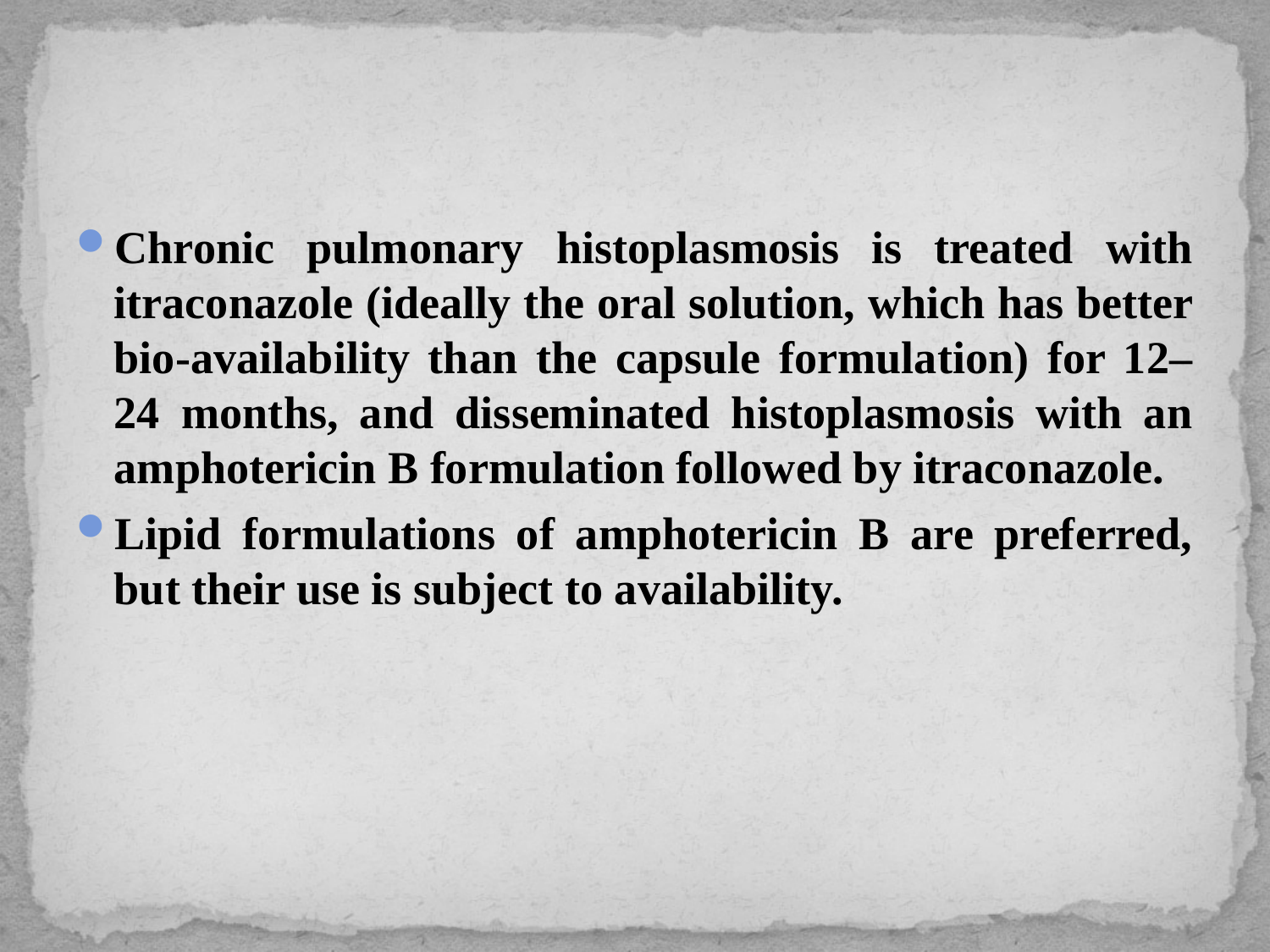

#
Chronic pulmonary histoplasmosis is treated with itraconazole (ideally the oral solution, which has better bio-availability than the capsule formulation) for 12–24 months, and disseminated histoplasmosis with an amphotericin B formulation followed by itraconazole.
Lipid formulations of amphotericin B are preferred, but their use is subject to availability.